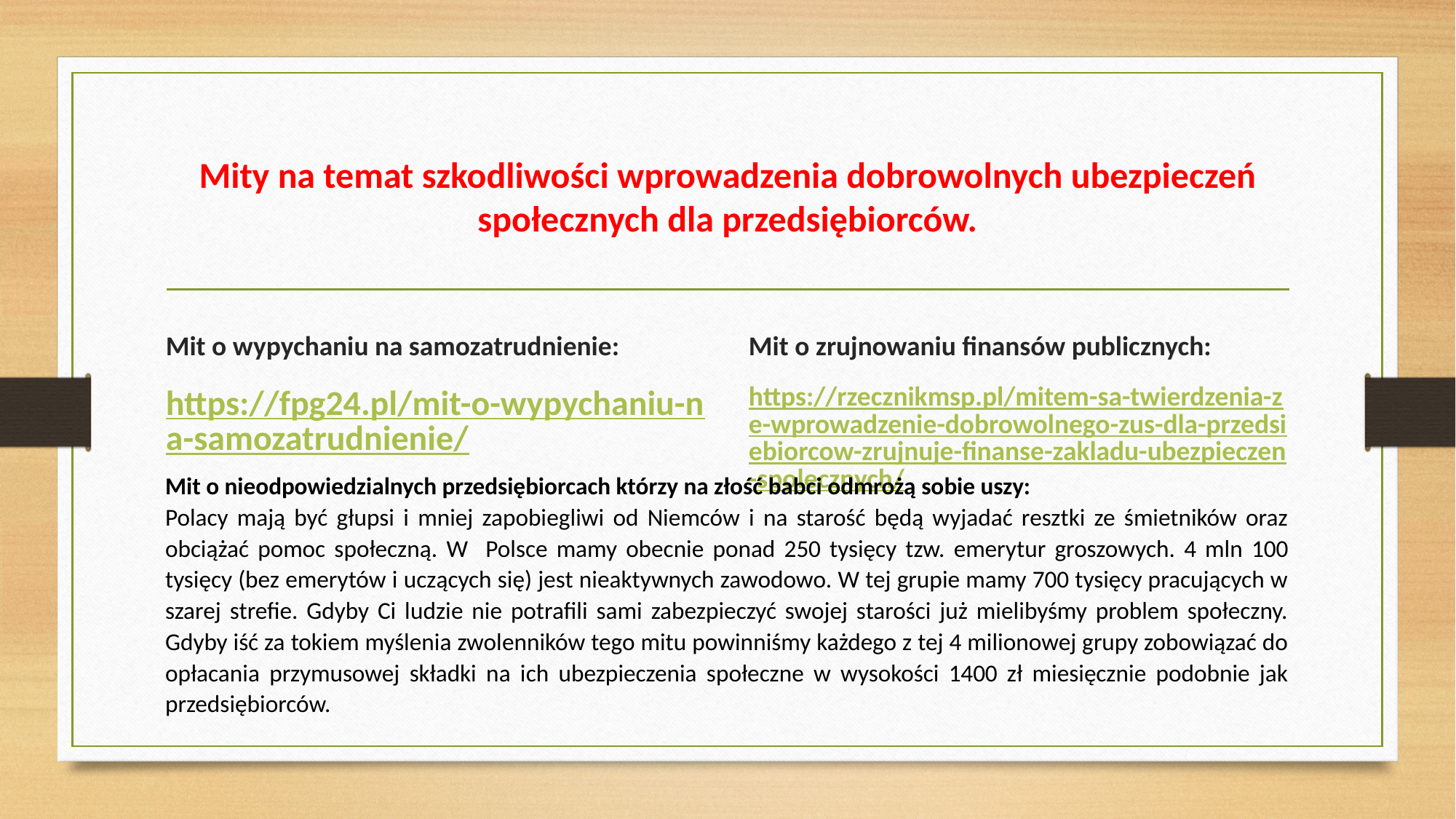

# Mity na temat szkodliwości wprowadzenia dobrowolnych ubezpieczeń społecznych dla przedsiębiorców.
Mit o wypychaniu na samozatrudnienie:
https://fpg24.pl/mit-o-wypychaniu-na-samozatrudnienie/
Mit o zrujnowaniu finansów publicznych:
https://rzecznikmsp.pl/mitem-sa-twierdzenia-ze-wprowadzenie-dobrowolnego-zus-dla-przedsiebiorcow-zrujnuje-finanse-zakladu-ubezpieczen-spolecznych/
Mit o nieodpowiedzialnych przedsiębiorcach którzy na złość babci odmrożą sobie uszy:
Polacy mają być głupsi i mniej zapobiegliwi od Niemców i na starość będą wyjadać resztki ze śmietników oraz obciążać pomoc społeczną. W  Polsce mamy obecnie ponad 250 tysięcy tzw. emerytur groszowych. 4 mln 100 tysięcy (bez emerytów i uczących się) jest nieaktywnych zawodowo. W tej grupie mamy 700 tysięcy pracujących w szarej strefie. Gdyby Ci ludzie nie potrafili sami zabezpieczyć swojej starości już mielibyśmy problem społeczny. Gdyby iść za tokiem myślenia zwolenników tego mitu powinniśmy każdego z tej 4 milionowej grupy zobowiązać do opłacania przymusowej składki na ich ubezpieczenia społeczne w wysokości 1400 zł miesięcznie podobnie jak przedsiębiorców.